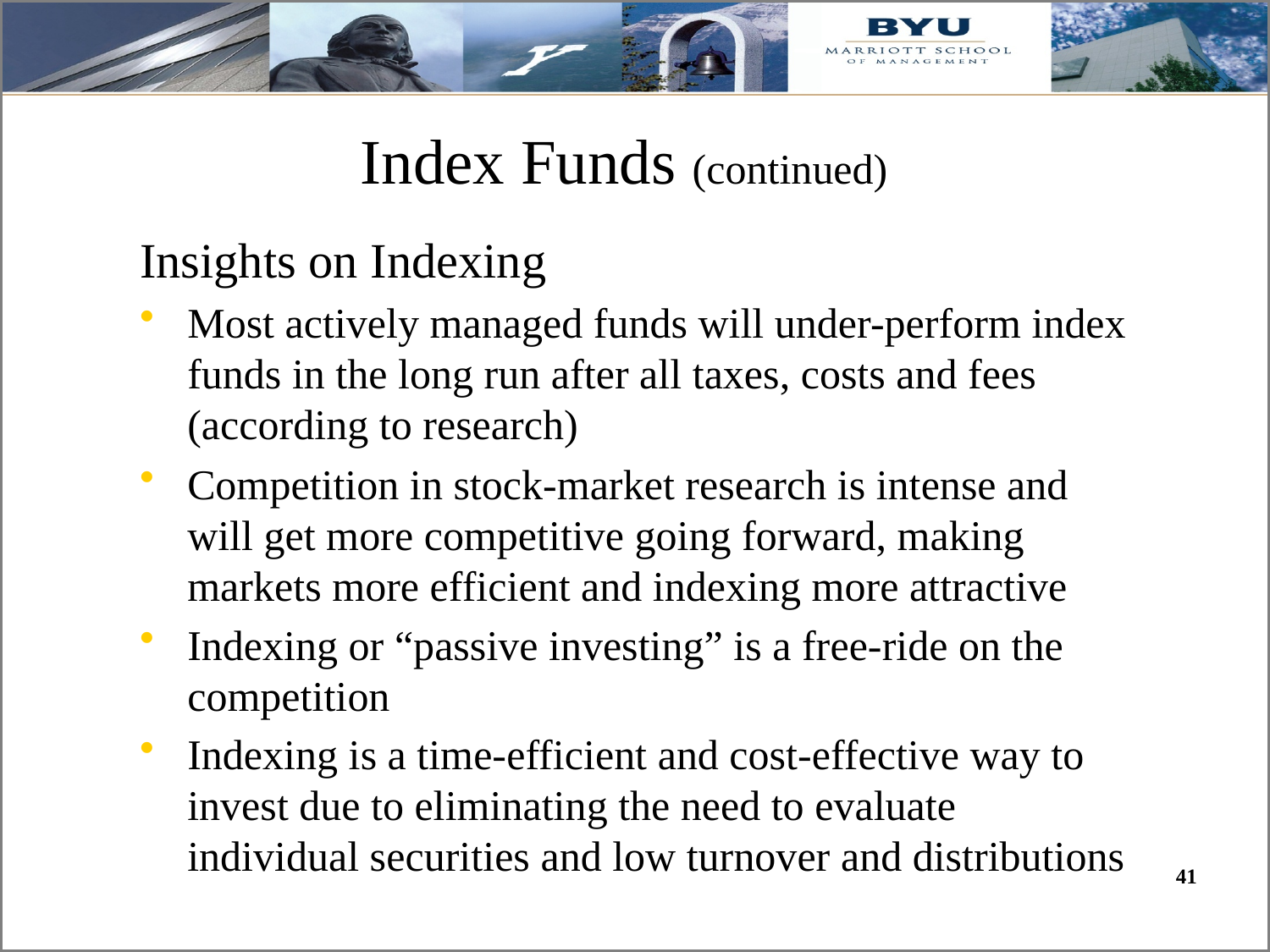

# Index Funds (continued)
Insights on Indexing
Most actively managed funds will under-perform index funds in the long run after all taxes, costs and fees (according to research)
Competition in stock-market research is intense and will get more competitive going forward, making markets more efficient and indexing more attractive
Indexing or “passive investing” is a free-ride on the competition
Indexing is a time-efficient and cost-effective way to invest due to eliminating the need to evaluate individual securities and low turnover and distributions